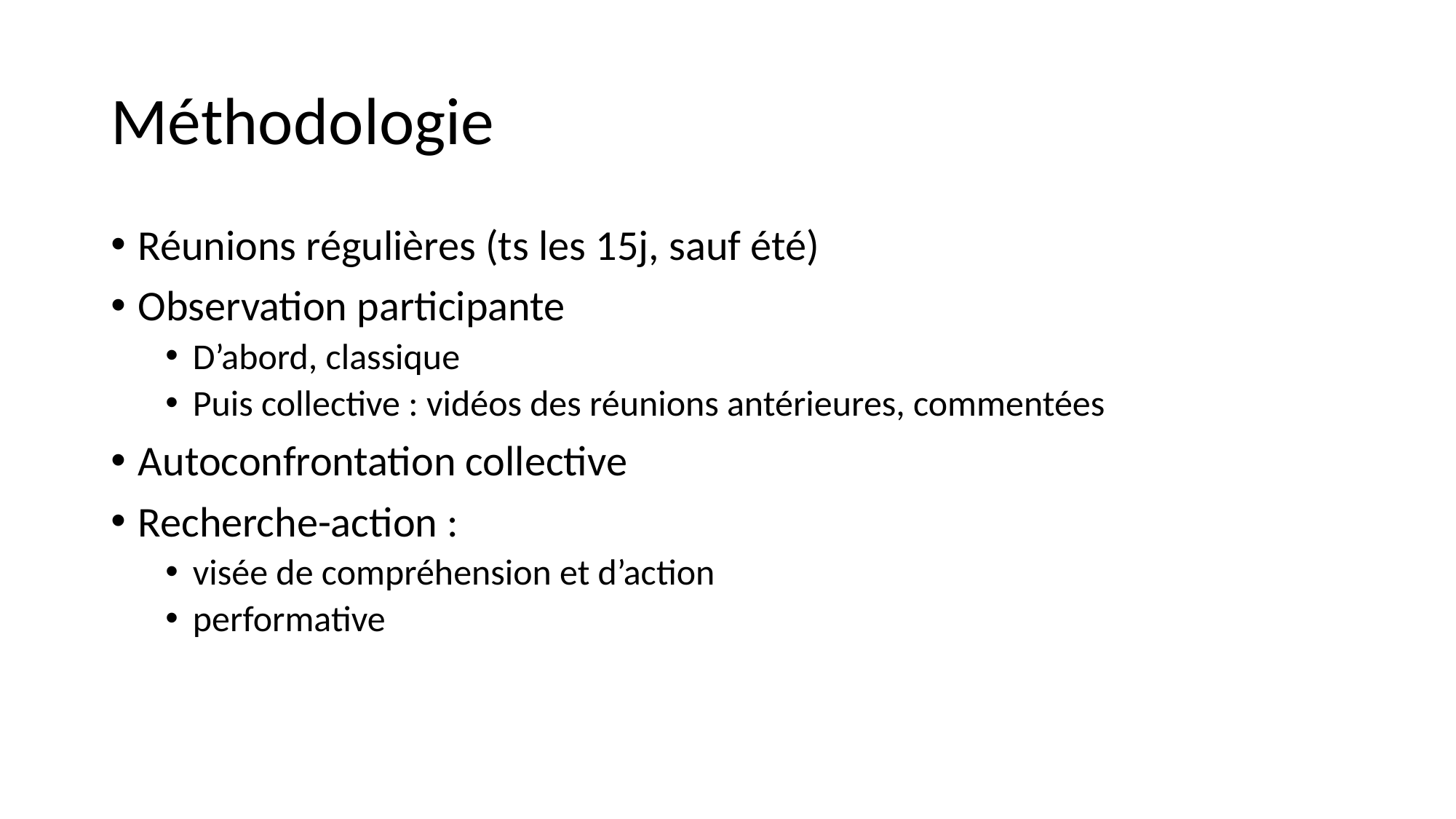

# Méthodologie
Réunions régulières (ts les 15j, sauf été)
Observation participante
D’abord, classique
Puis collective : vidéos des réunions antérieures, commentées
Autoconfrontation collective
Recherche-action :
visée de compréhension et d’action
performative